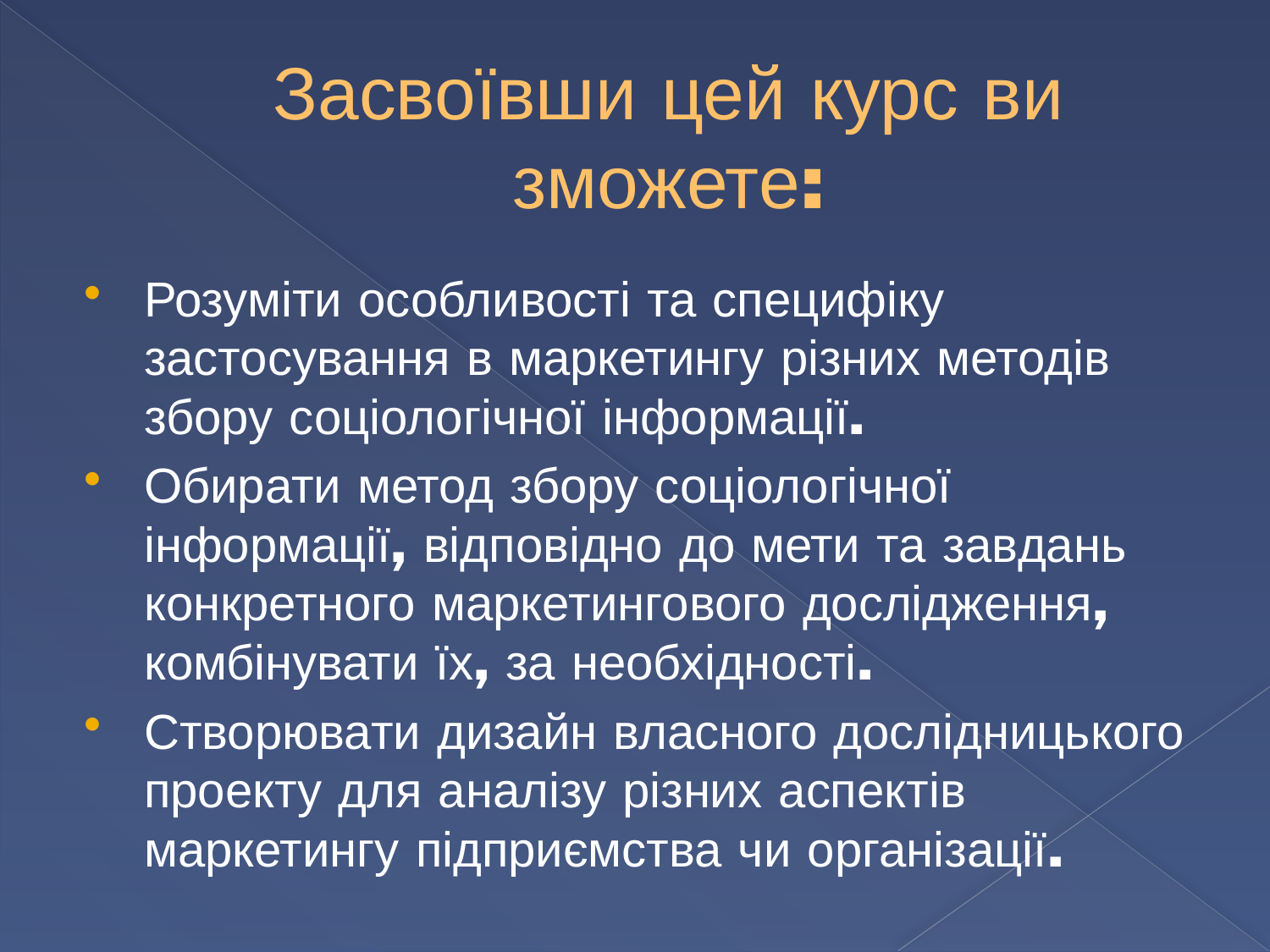

# Засвоївши цей курс ви зможете:
Розуміти особливості та специфіку застосування в маркетингу різних методів збору соціологічної інформації.
Обирати метод збору соціологічної інформації, відповідно до мети та завдань конкретного маркетингового дослідження, комбінувати їх, за необхідності.
Створювати дизайн власного дослідницького проекту для аналізу різних аспектів маркетингу підприємства чи організації.